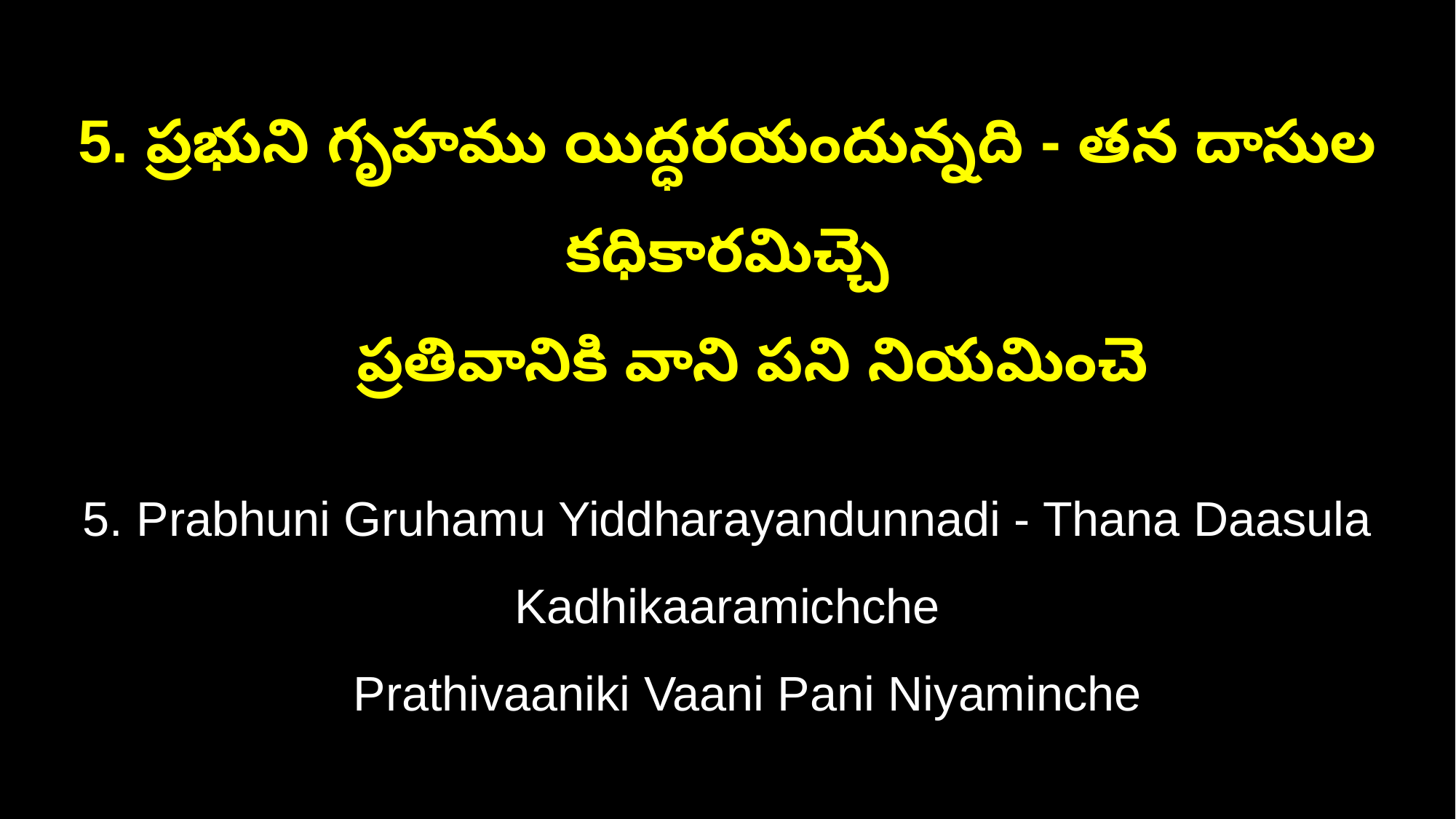

5. ప్రభుని గృహము యిద్ధరయందున్నది - తన దాసుల కధికారమిచ్చె
   ప్రతివానికి వాని పని నియమించె
5. Prabhuni Gruhamu Yiddharayandunnadi - Thana Daasula Kadhikaaramichche
   Prathivaaniki Vaani Pani Niyaminche